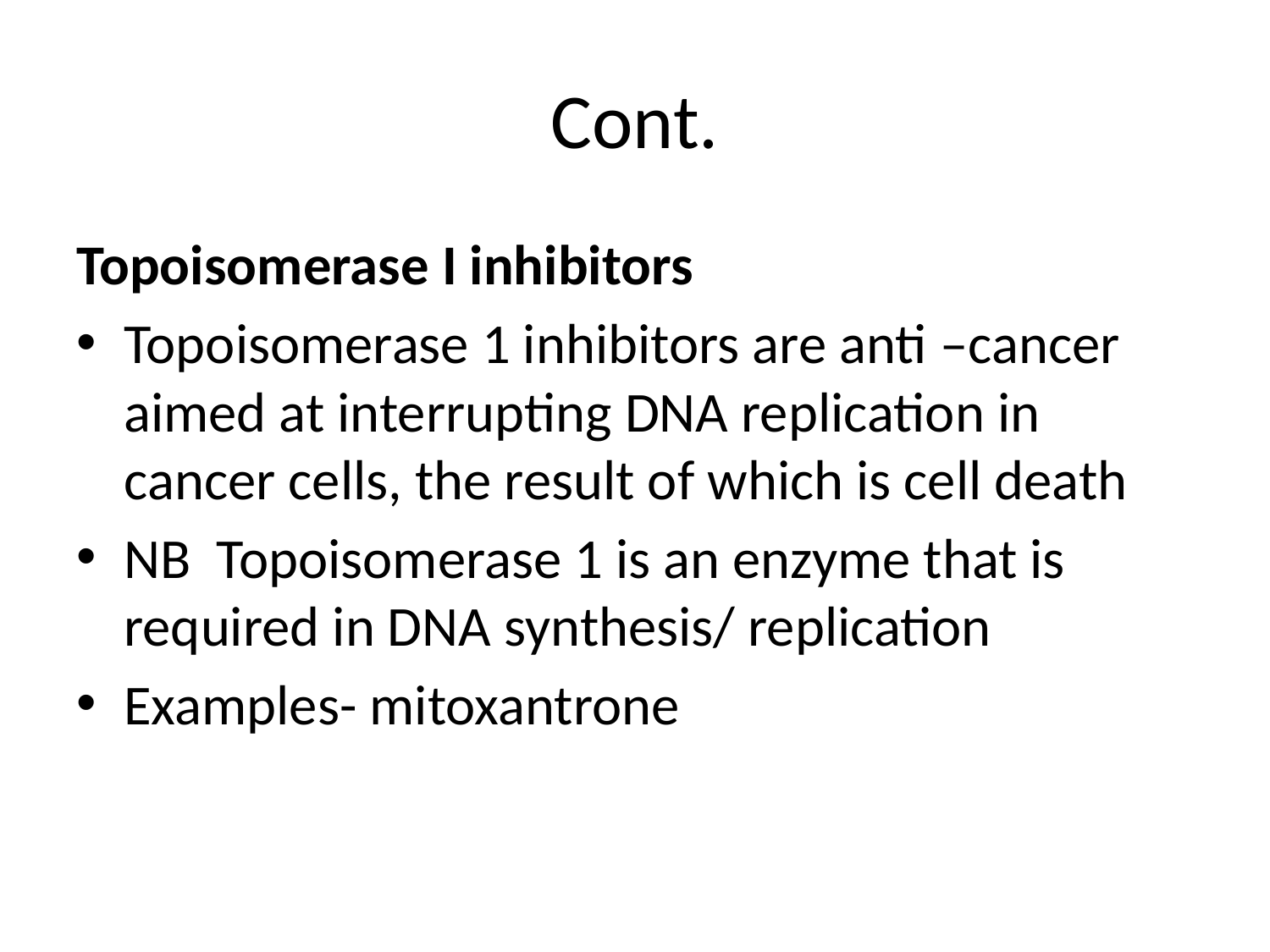

# Cont.
Topoisomerase I inhibitors
Topoisomerase 1 inhibitors are anti –cancer aimed at interrupting DNA replication in cancer cells, the result of which is cell death
NB  Topoisomerase 1 is an enzyme that is required in DNA synthesis/ replication
Examples- mitoxantrone